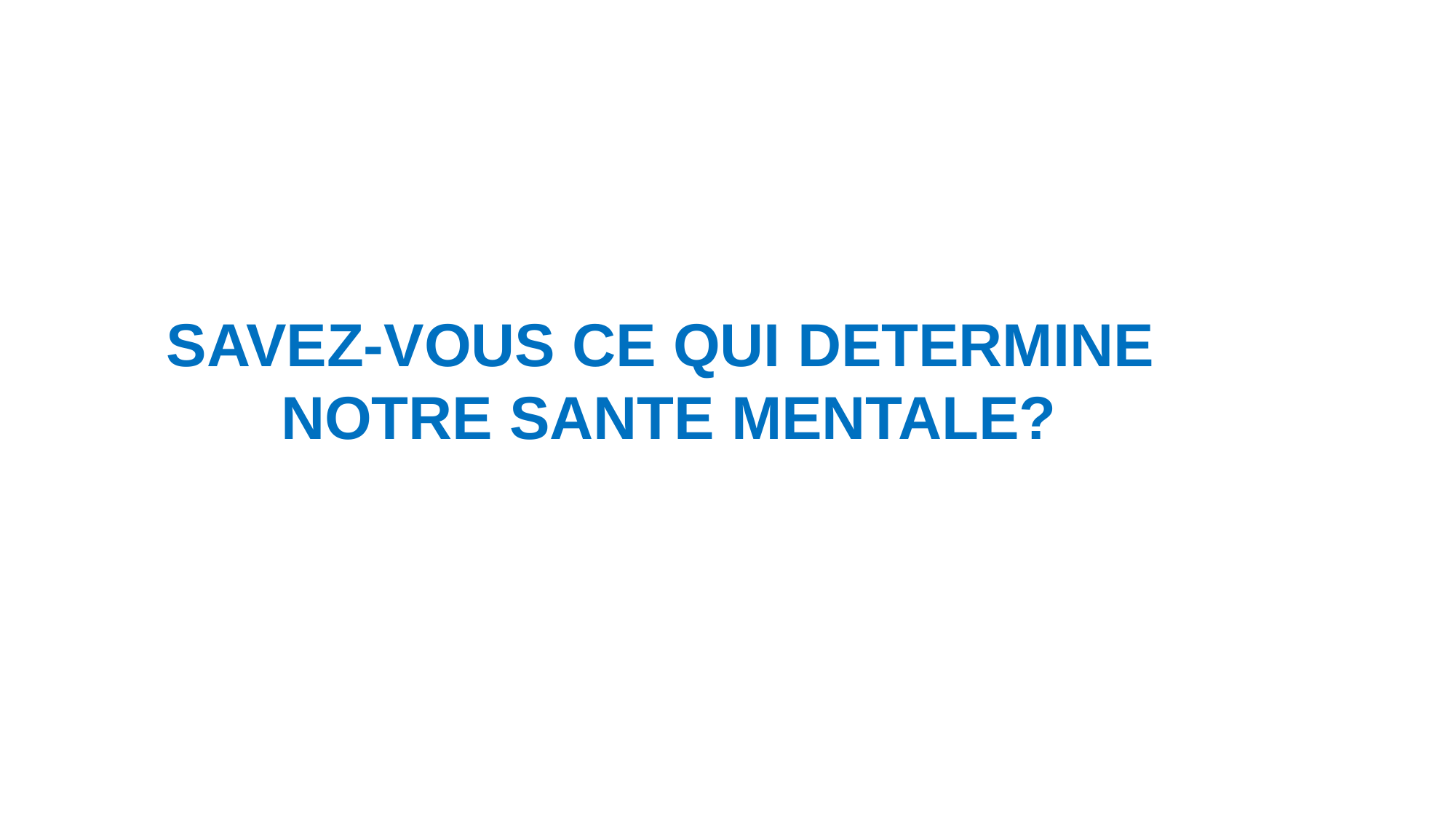

SAVEZ-VOUS CE QUI DETERMINE
NOTRE SANTE MENTALE?